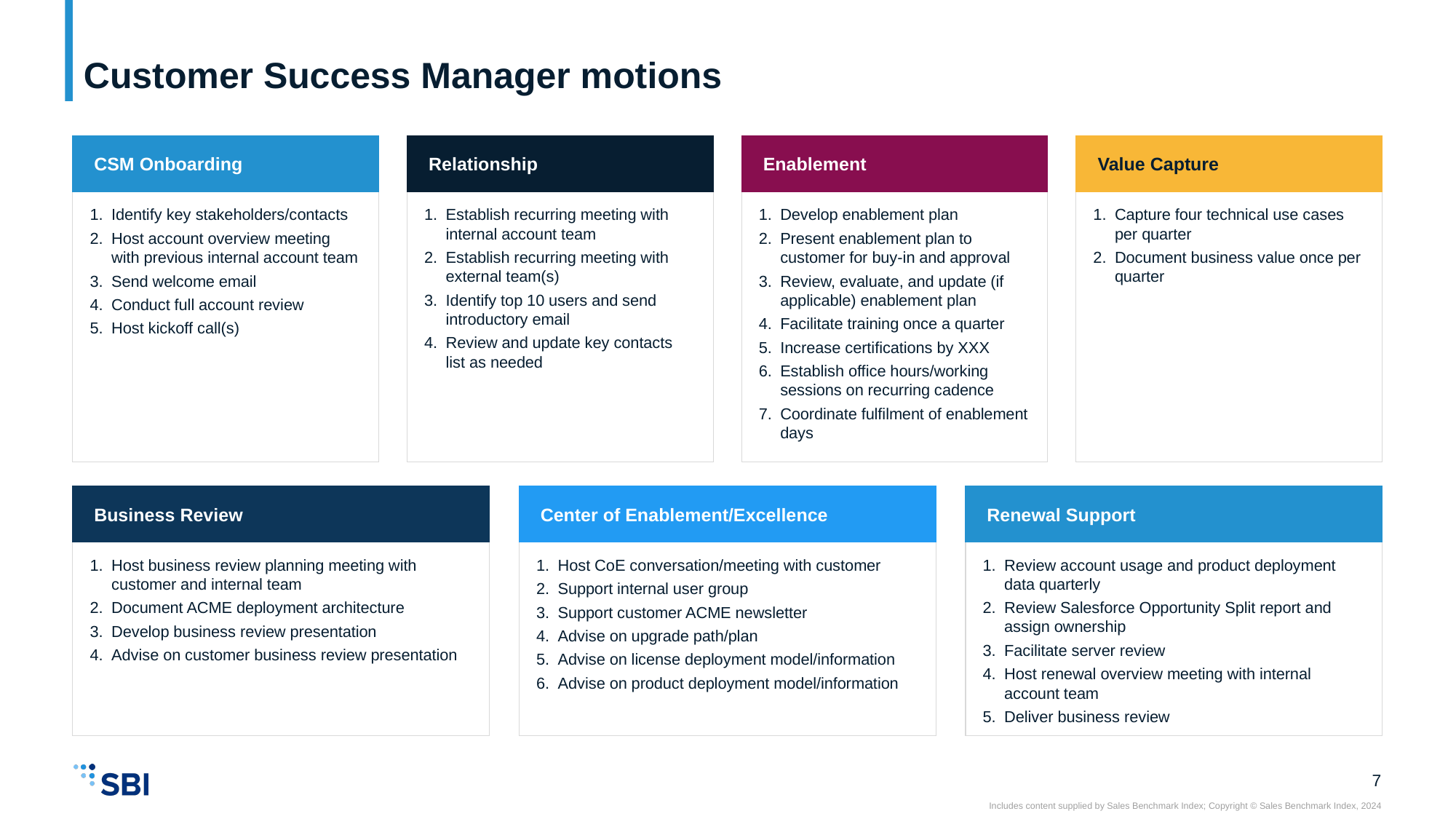

# Customer Success Manager motions
CSM Onboarding
Relationship
Enablement
Value Capture
Identify key stakeholders/contacts
Host account overview meeting with previous internal account team
Send welcome email
Conduct full account review
Host kickoff call(s)

Establish recurring meeting with internal account team
Establish recurring meeting with external team(s)
Identify top 10 users and send introductory email
Review and update key contacts list as needed
Develop enablement plan
Present enablement plan to customer for buy-in and approval
Review, evaluate, and update (if applicable) enablement plan
Facilitate training once a quarter
Increase certifications by XXX
Establish office hours/working sessions on recurring cadence
Coordinate fulfilment of enablement days
Capture four technical use cases per quarter
Document business value once per quarter
Business Review
Center of Enablement/Excellence
Renewal Support
Host business review planning meeting with customer and internal team
Document ACME deployment architecture
Develop business review presentation
Advise on customer business review presentation
Host CoE conversation/meeting with customer
Support internal user group
Support customer ACME newsletter
Advise on upgrade path/plan
Advise on license deployment model/information
Advise on product deployment model/information
Review account usage and product deployment data quarterly
Review Salesforce Opportunity Split report and assign ownership
Facilitate server review
Host renewal overview meeting with internal account team
Deliver business review